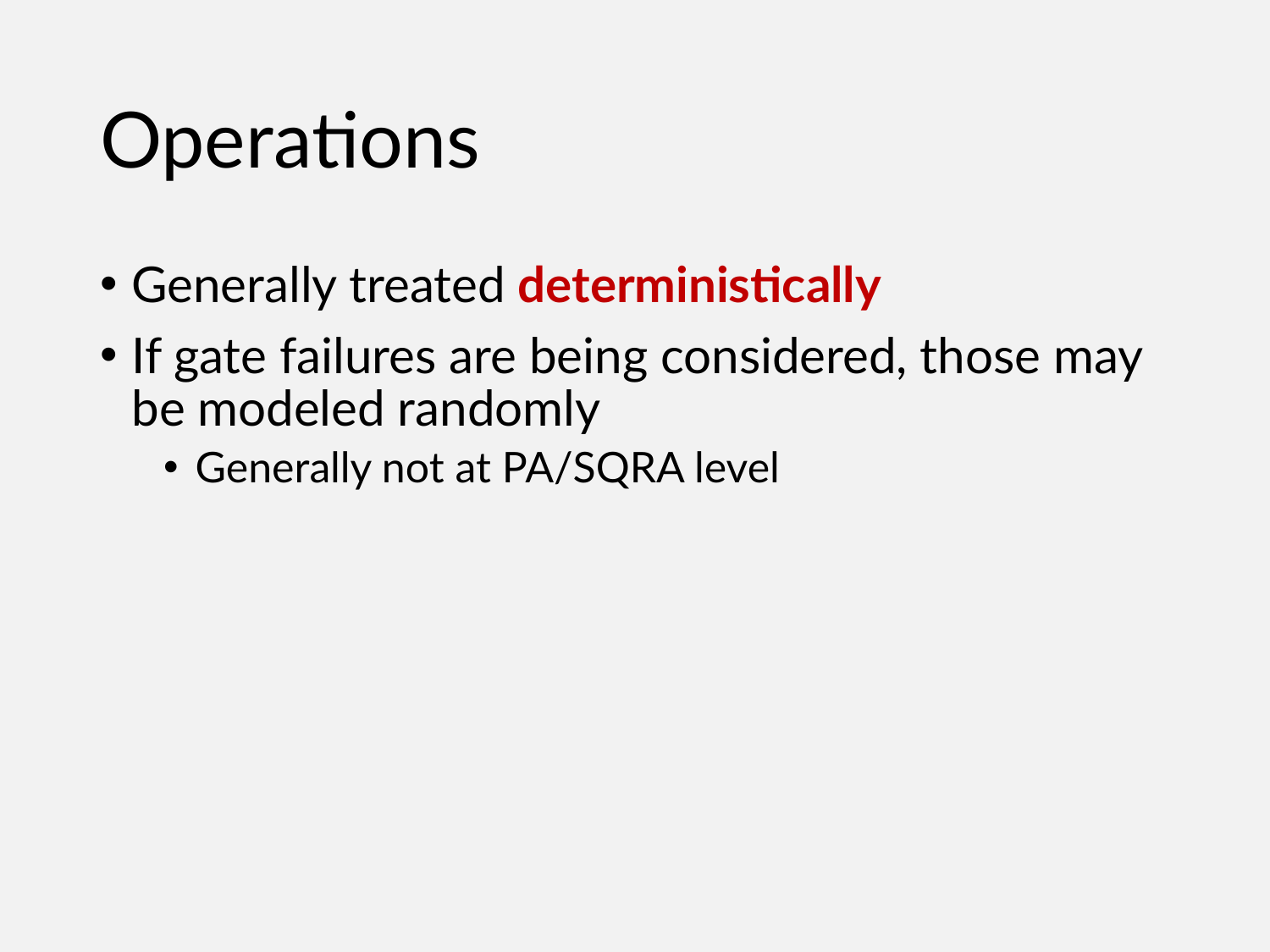

# Operations
Generally treated deterministically
If gate failures are being considered, those may be modeled randomly
Generally not at PA/SQRA level